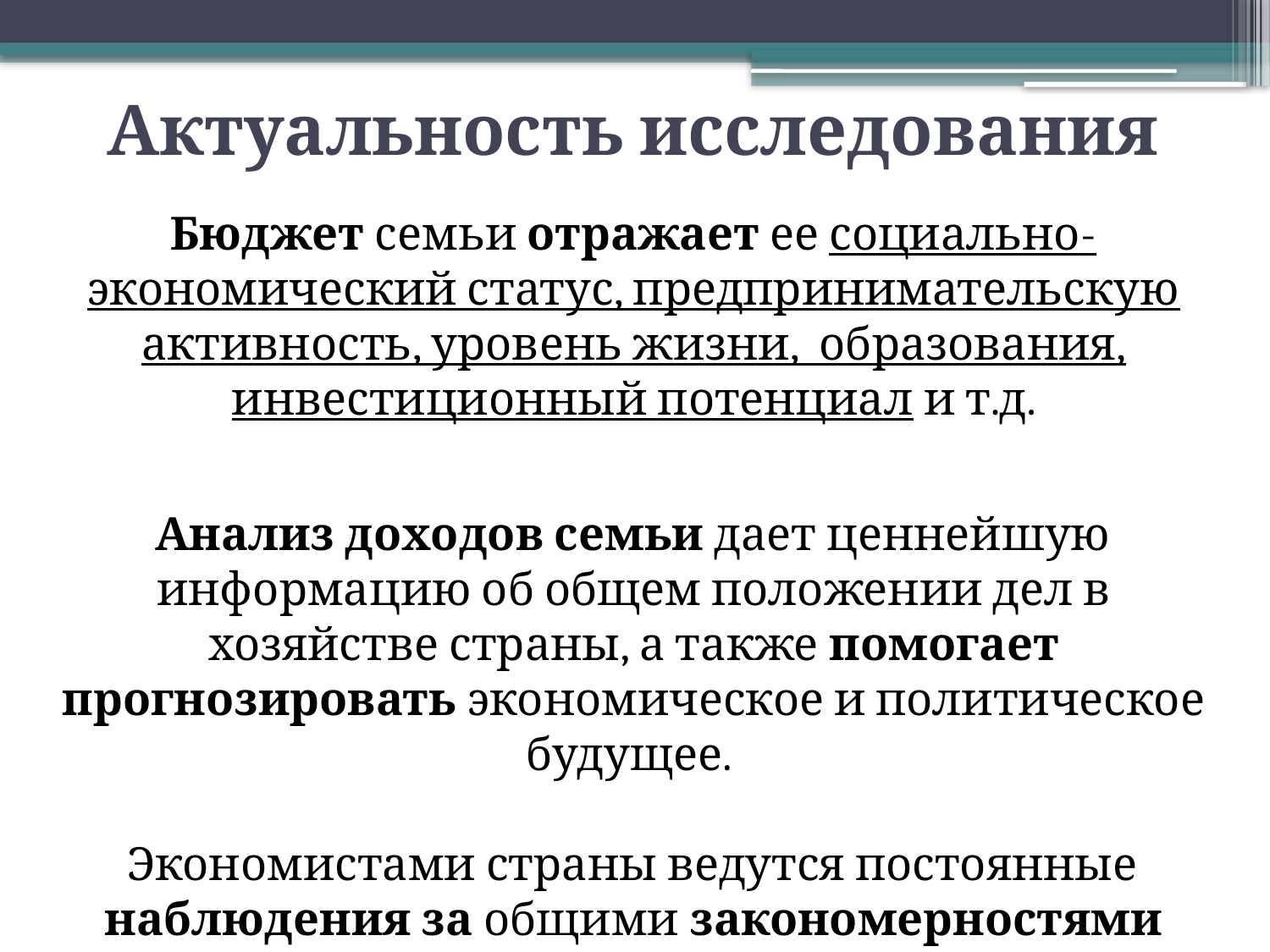

# Актуальность исследования
Бюджет семьи отражает ее социально-экономический статус, предпринимательскую активность, уровень жизни,  образования, инвестиционный потенциал и т.д.

Анализ доходов семьи дает ценнейшую информацию об общем положении дел в хозяйстве страны, а также помогает прогнозировать экономическое и политическое будущее.

Экономистами страны ведутся постоянные наблюдения за общими закономерностями формирования семейного бюджета.